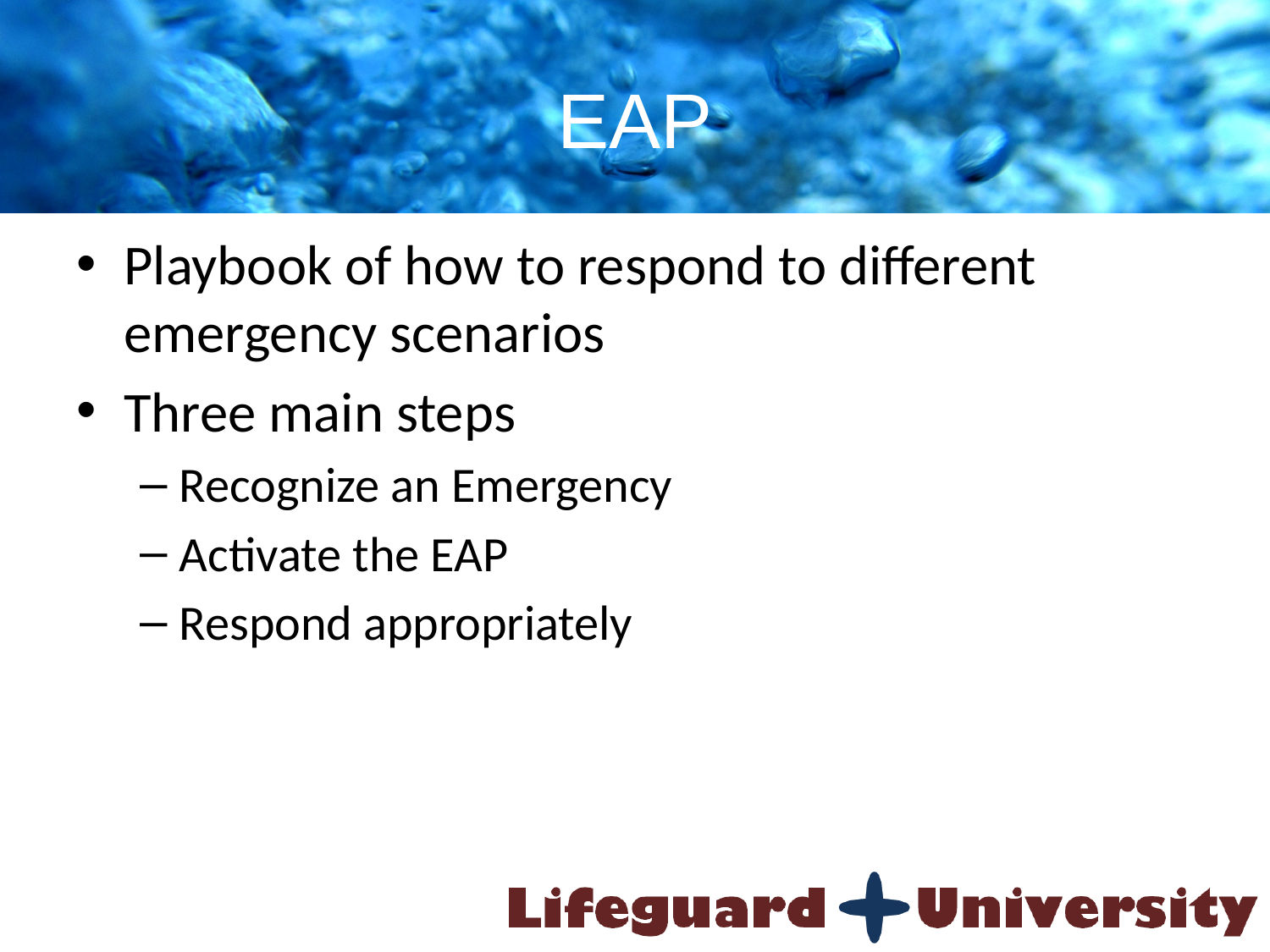

# EAP
Playbook of how to respond to different emergency scenarios
Three main steps
Recognize an Emergency
Activate the EAP
Respond appropriately